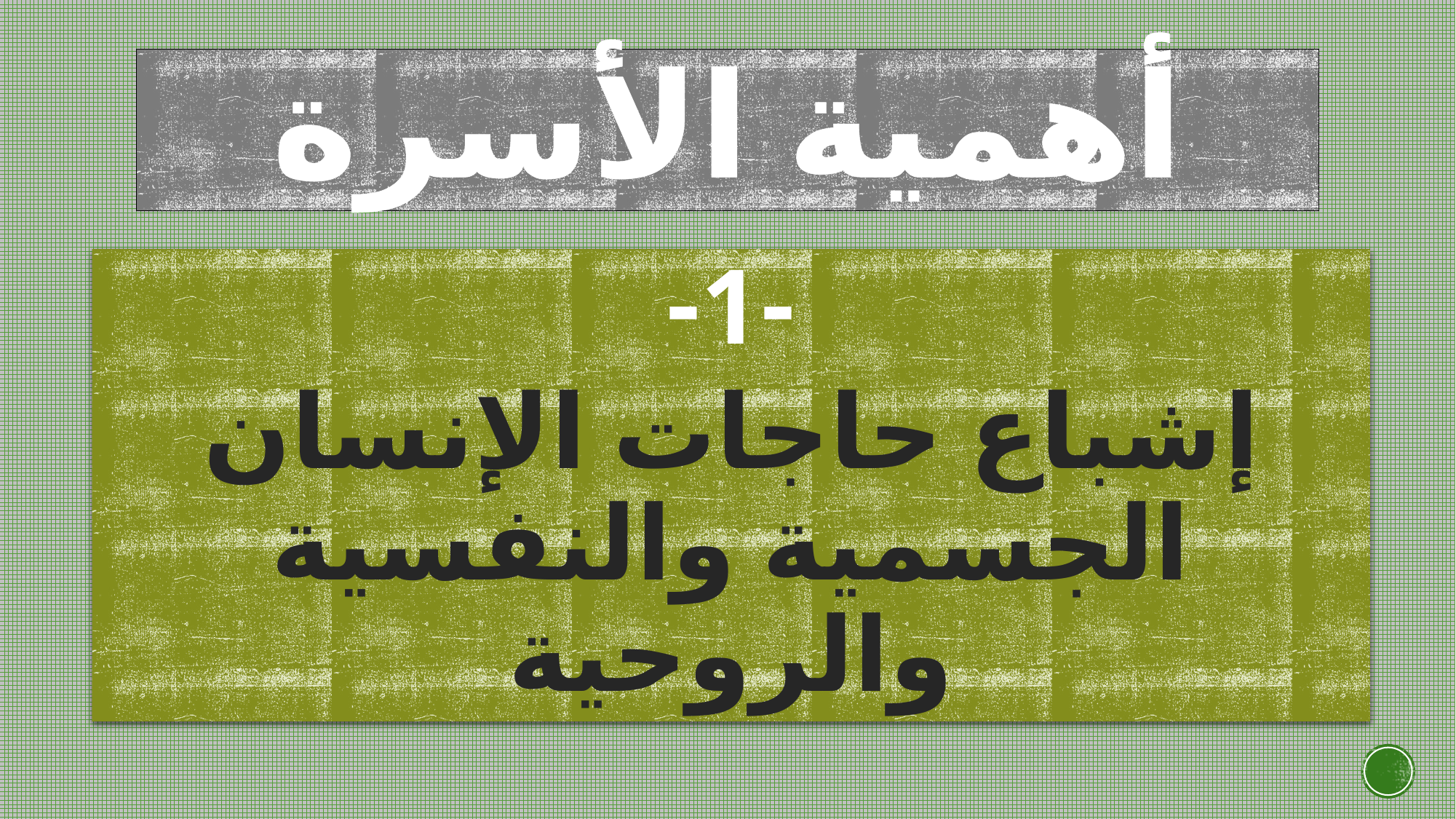

# أهمية الأسرة
-1-
إشباع حاجات الإنسان الجسمية والنفسية والروحية